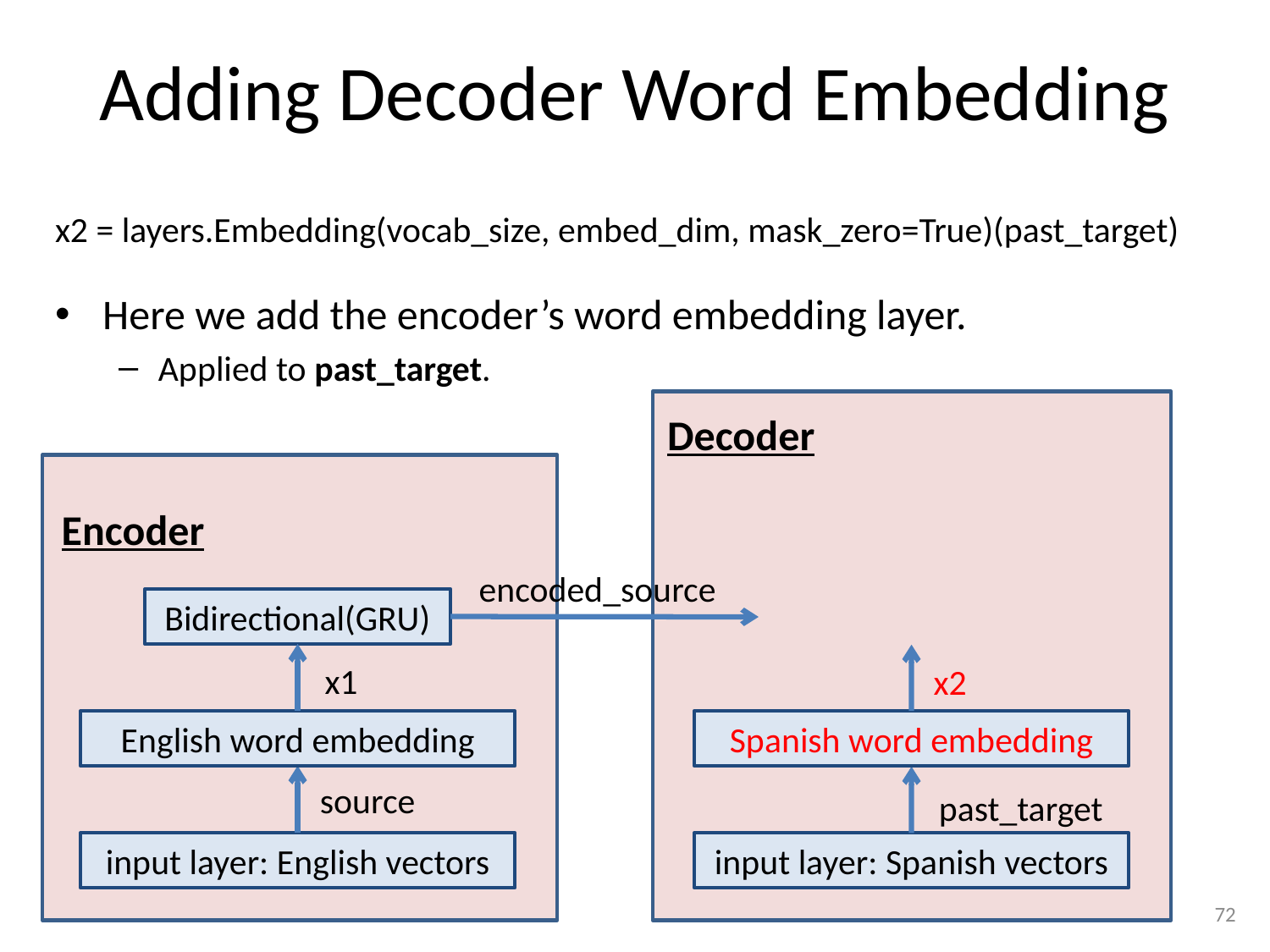

# Adding Decoder Word Embedding
x2 = layers.Embedding(vocab_size, embed_dim, mask_zero=True)(past_target)

Here we add the encoder’s word embedding layer.
Applied to past_target.

Decoder

Encoder
encoded_source
Bidirectional(GRU)
x1
x2
English word embedding
Spanish word embedding
source
past_target
input layer: English vectors
input layer: Spanish vectors
72